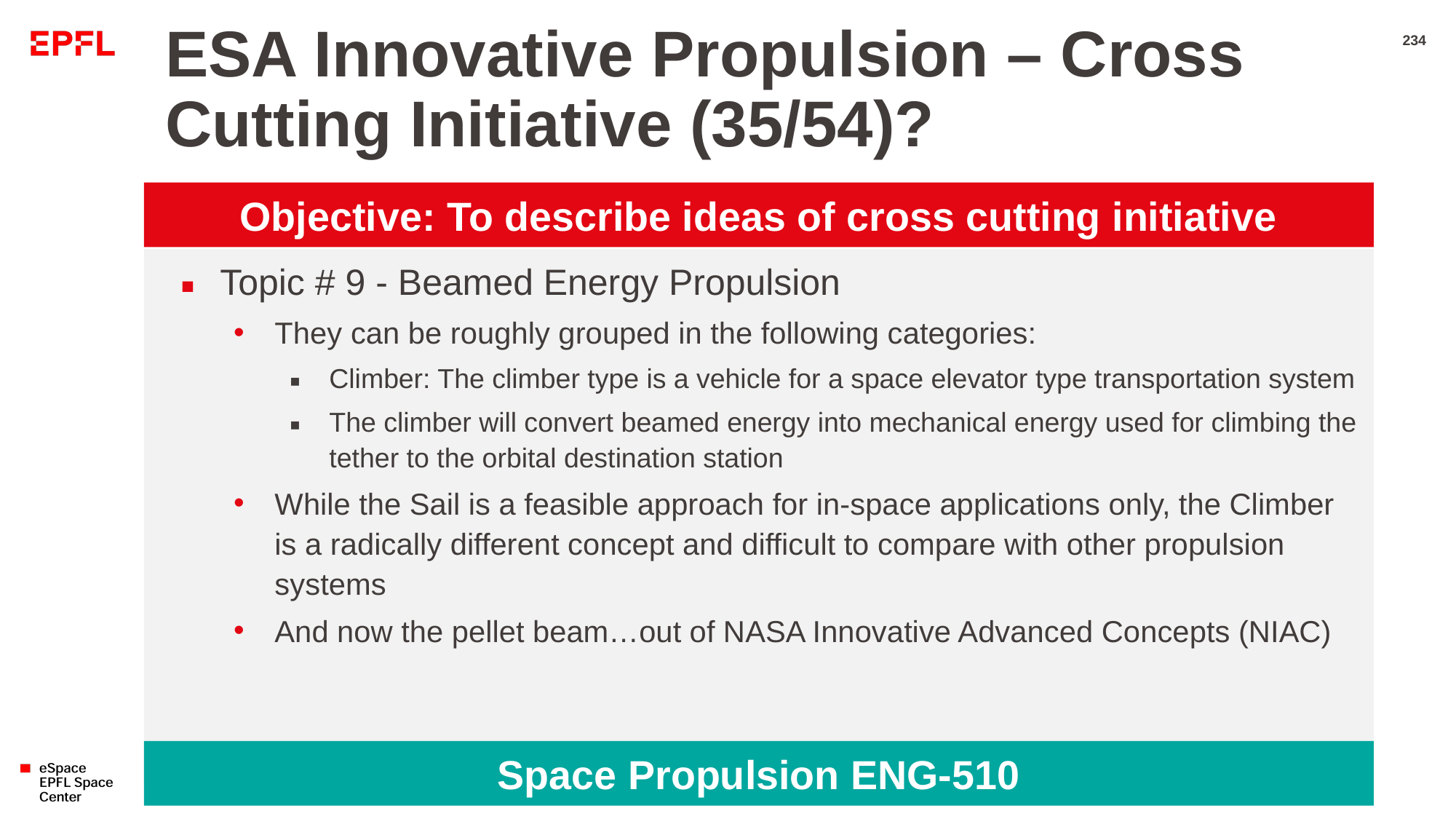

# ESA Innovative Propulsion – Cross Cutting Initiative (35/54)?
234
Objective: To describe ideas of cross cutting initiative
Topic # 9 - Beamed Energy Propulsion
They can be roughly grouped in the following categories:
Climber: The climber type is a vehicle for a space elevator type transportation system
The climber will convert beamed energy into mechanical energy used for climbing the tether to the orbital destination station
While the Sail is a feasible approach for in-space applications only, the Climber is a radically different concept and difficult to compare with other propulsion systems
And now the pellet beam…out of NASA Innovative Advanced Concepts (NIAC)

Space Propulsion ENG-510